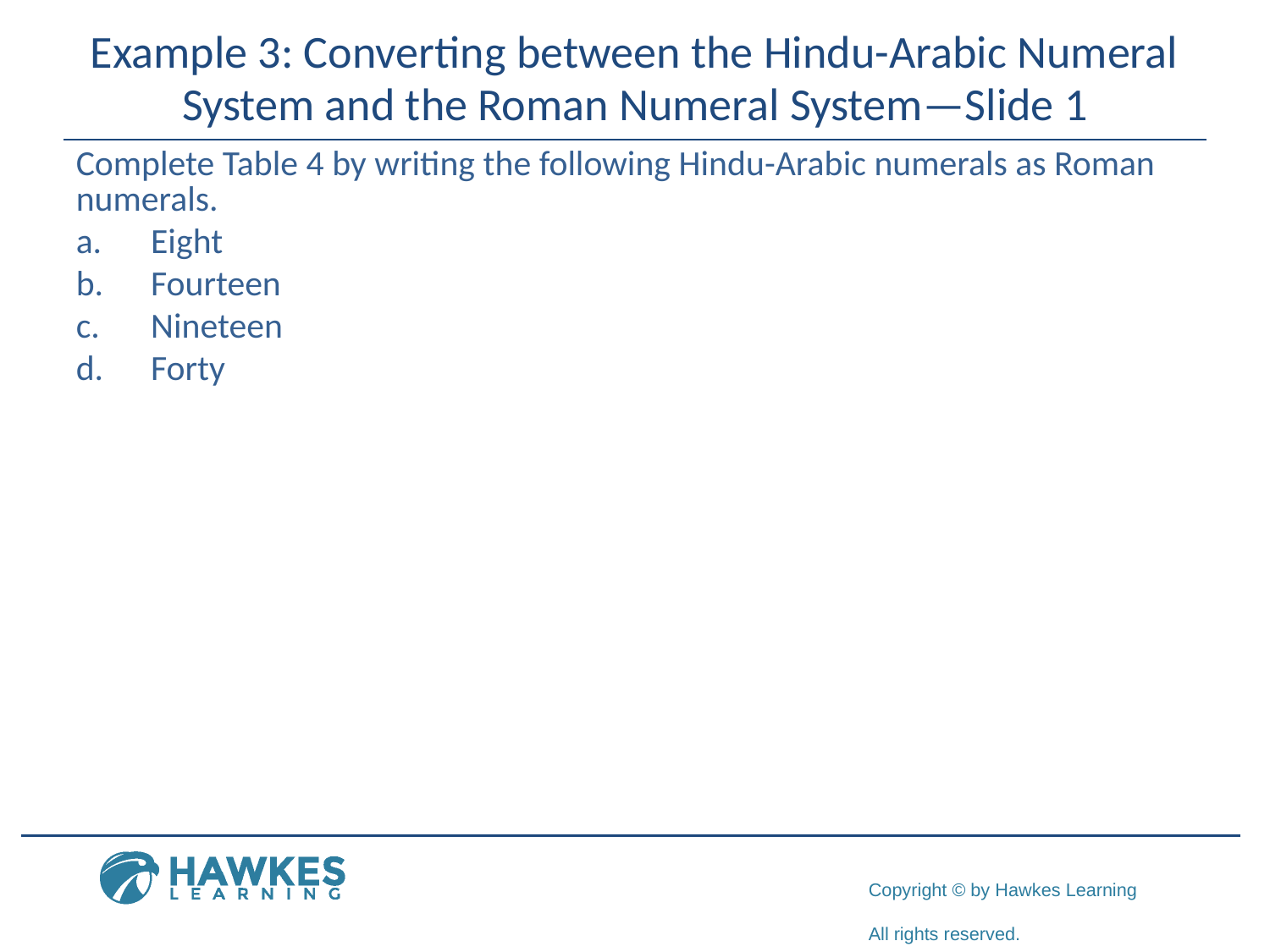

# Example 3: Converting between the Hindu-Arabic Numeral System and the Roman Numeral System—Slide 1
Complete Table 4 by writing the following Hindu-Arabic numerals as Roman numerals.
a.​	Eight
b.	​Fourteen
c.​	Nineteen
d.	​Forty